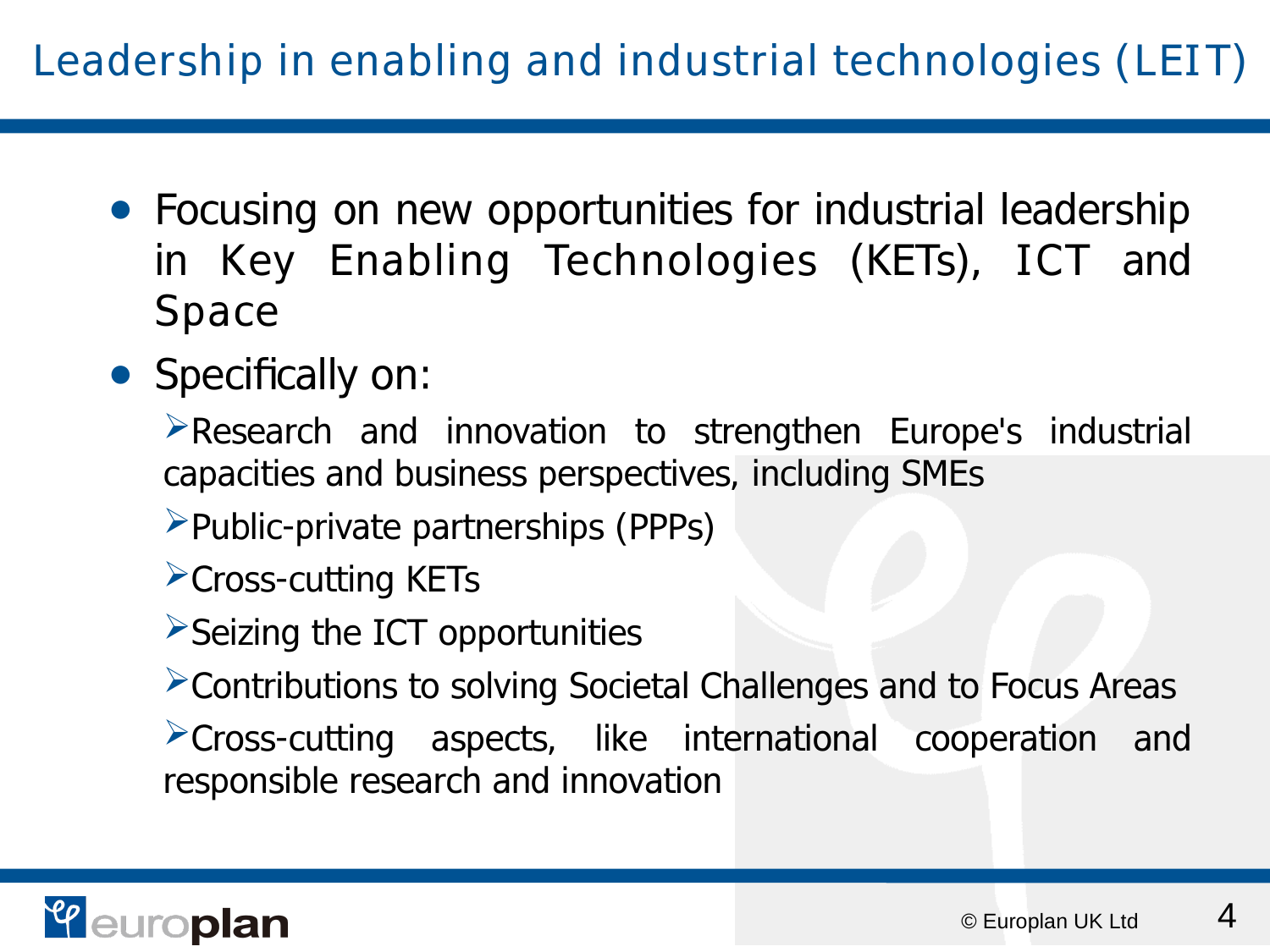

# Leadership in enabling and industrial technologies (LEIT)
Focusing on new opportunities for industrial leadership in Key Enabling Technologies (KETs), ICT and Space
Specifically on:
Research and innovation to strengthen Europe's industrial capacities and business perspectives, including SMEs
Public-private partnerships (PPPs)
Cross-cutting KETs
Seizing the ICT opportunities
Contributions to solving Societal Challenges and to Focus Areas
Cross-cutting aspects, like international cooperation and responsible research and innovation

4